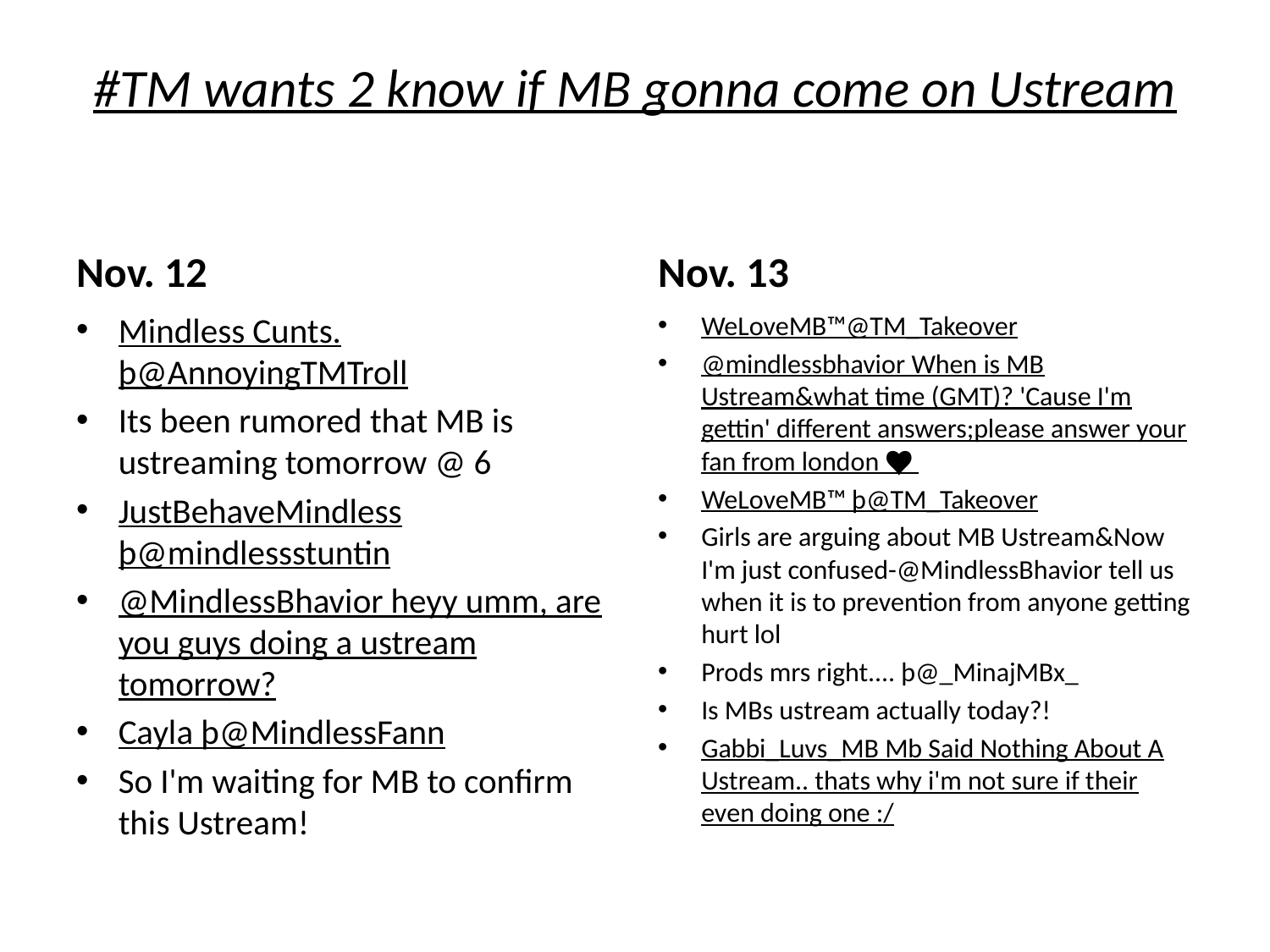

# #TM wants 2 know if MB gonna come on Ustream
Nov. 12
Nov. 13
Mindless Cunts. þ@AnnoyingTMTroll
Its been rumored that MB is ustreaming tomorrow @ 6
JustBehaveMindless þ@mindlessstuntin
@MindlessBhavior heyy umm, are you guys doing a ustream tomorrow?
Cayla þ@MindlessFann
So I'm waiting for MB to confirm this Ustream!
WeLoveMB™@TM_Takeover
@mindlessbhavior When is MB Ustream&what time (GMT)? 'Cause I'm gettin' different answers;please answer your fan from london ♥
WeLoveMB™ þ@TM_Takeover
Girls are arguing about MB Ustream&Now I'm just confused-@MindlessBhavior tell us when it is to prevention from anyone getting hurt lol
Prods mrs right.... þ@_MinajMBx_
Is MBs ustream actually today?!
Gabbi_Luvs_MB Mb Said Nothing About A Ustream.. thats why i'm not sure if their even doing one :/